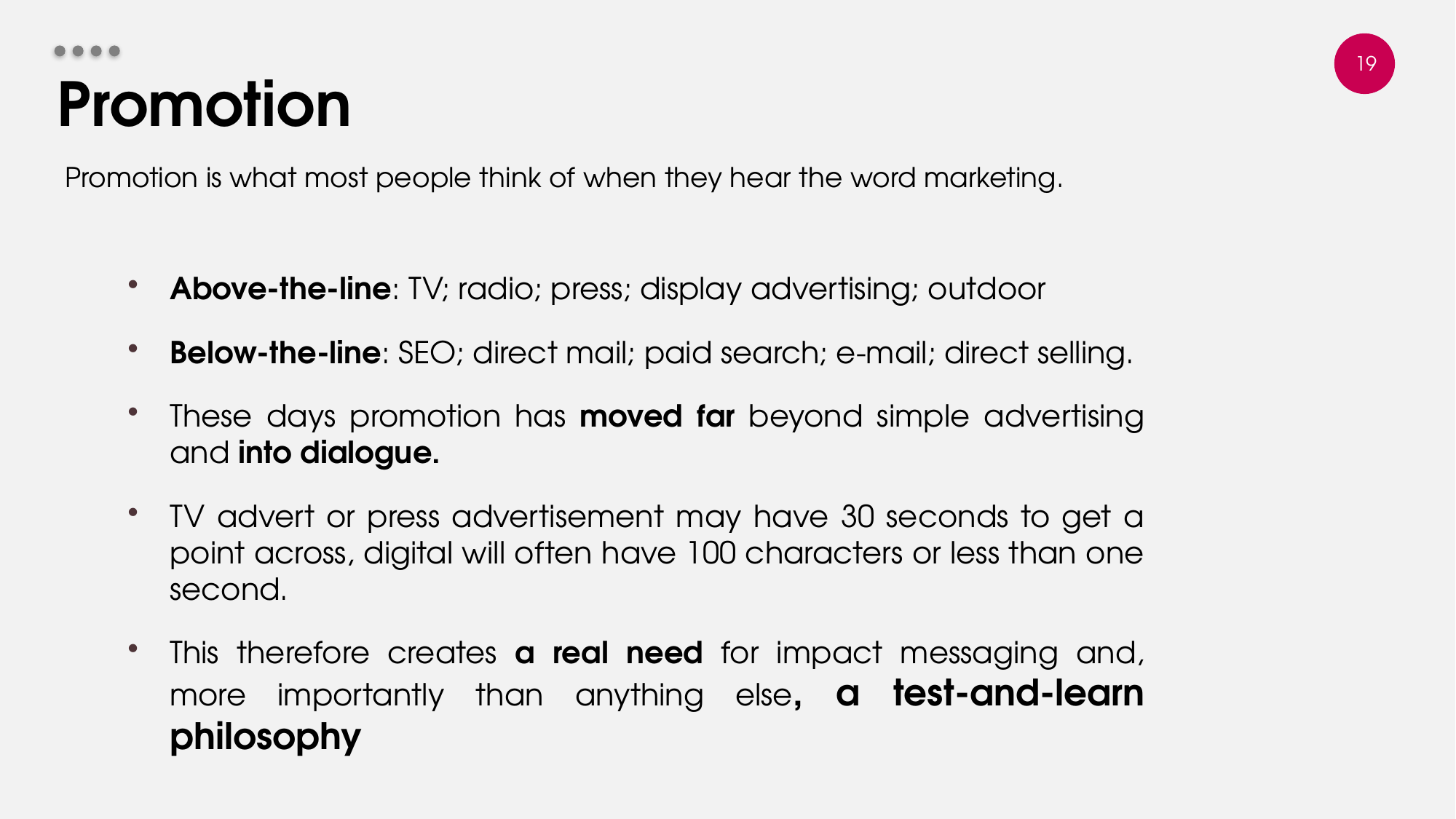

# Promotion
Promotion is what most people think of when they hear the word marketing.
Above-the-line: TV; radio; press; display advertising; outdoor
Below-the-line: SEO; direct mail; paid search; e-mail; direct selling.
These days promotion has moved far beyond simple advertising and into dialogue.
TV advert or press advertisement may have 30 seconds to get a point across, digital will often have 100 characters or less than one second.
This therefore creates a real need for impact messaging and, more importantly than anything else, a test-and-learn philosophy